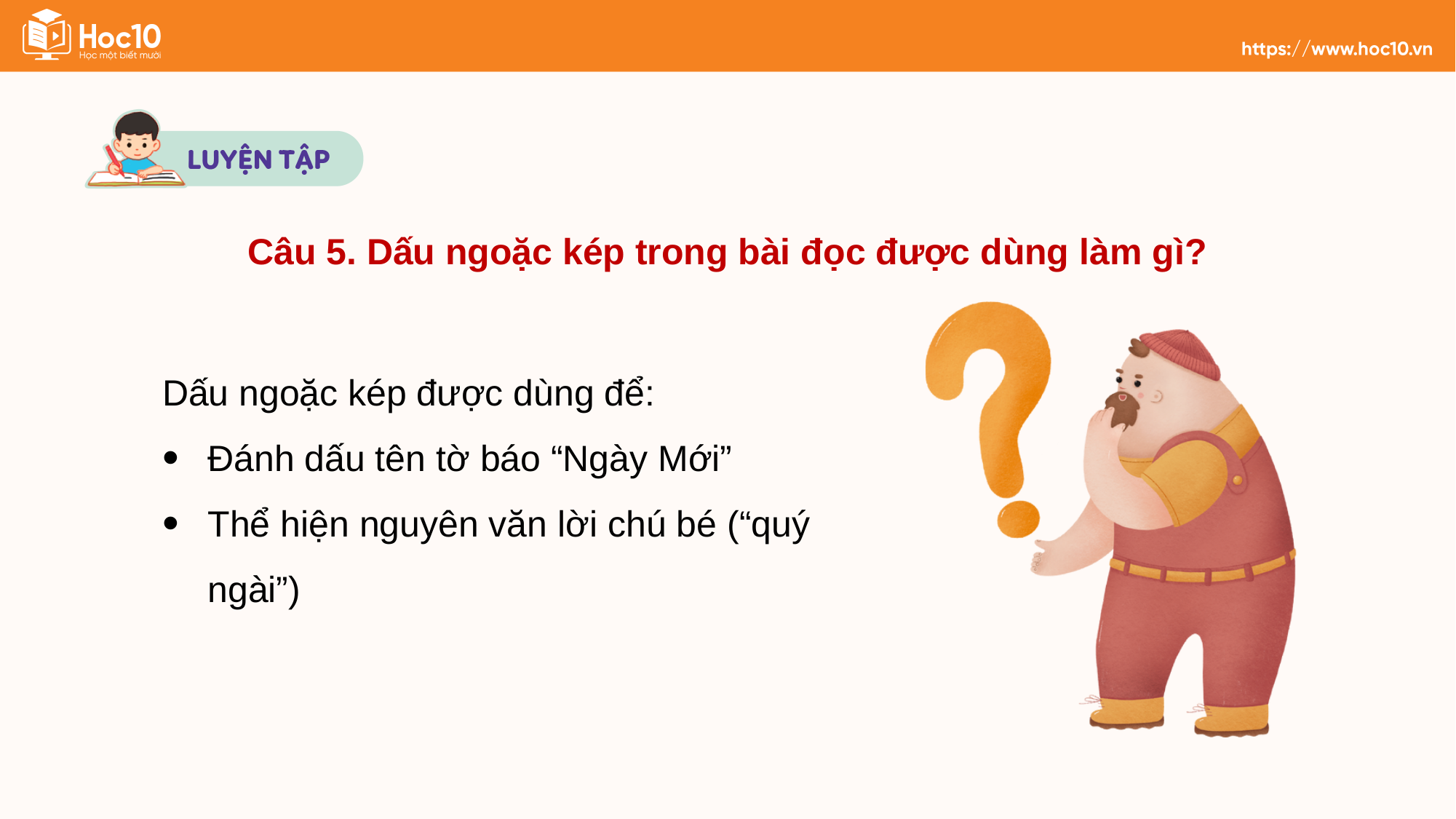

Câu 5. Dấu ngoặc kép trong bài đọc được dùng làm gì?

Dấu ngoặc kép được dùng để:
Đánh dấu tên tờ báo “Ngày Mới”
Thể hiện nguyên văn lời chú bé (“quý ngài”)